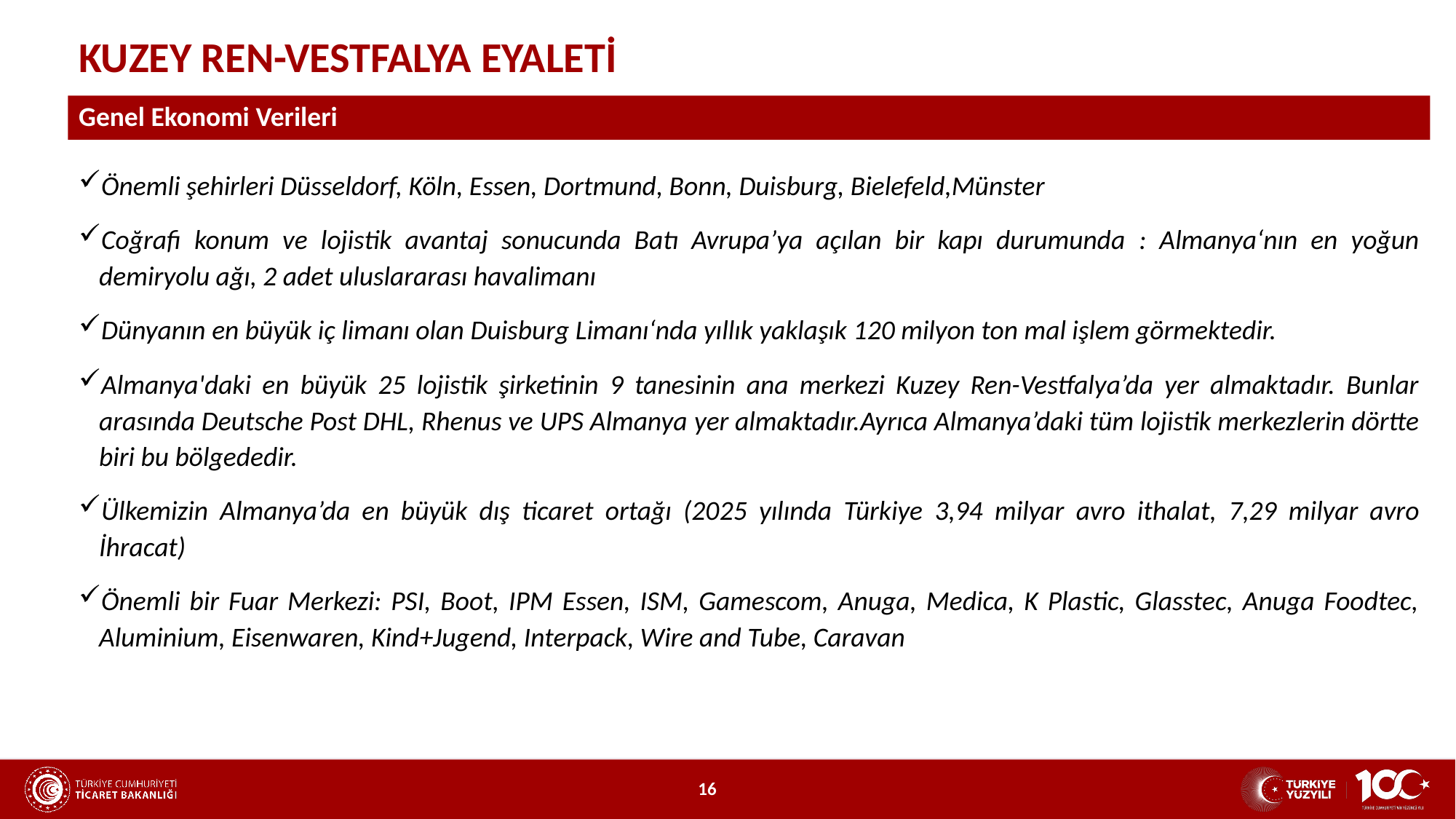

# KUZEY REN-VESTFALYA EYALETİ

Genel Ekonomi Verileri

Önemli şehirleri Düsseldorf, Köln, Essen, Dortmund, Bonn, Duisburg, Bielefeld,Münster
Coğrafi konum ve lojistik avantaj sonucunda Batı Avrupa’ya açılan bir kapı durumunda : Almanya‘nın en yoğun demiryolu ağı, 2 adet uluslararası havalimanı
Dünyanın en büyük iç limanı olan Duisburg Limanı‘nda yıllık yaklaşık 120 milyon ton mal işlem görmektedir.
Almanya'daki en büyük 25 lojistik şirketinin 9 tanesinin ana merkezi Kuzey Ren-Vestfalya’da yer almaktadır. Bunlar arasında Deutsche Post DHL, Rhenus ve UPS Almanya yer almaktadır.Ayrıca Almanya’daki tüm lojistik merkezlerin dörtte biri bu bölgededir.
Ülkemizin Almanya’da en büyük dış ticaret ortağı (2025 yılında Türkiye 3,94 milyar avro ithalat, 7,29 milyar avro İhracat)
Önemli bir Fuar Merkezi: PSI, Boot, IPM Essen, ISM, Gamescom, Anuga, Medica, K Plastic, Glasstec, Anuga Foodtec, Aluminium, Eisenwaren, Kind+Jugend, Interpack, Wire and Tube, Caravan